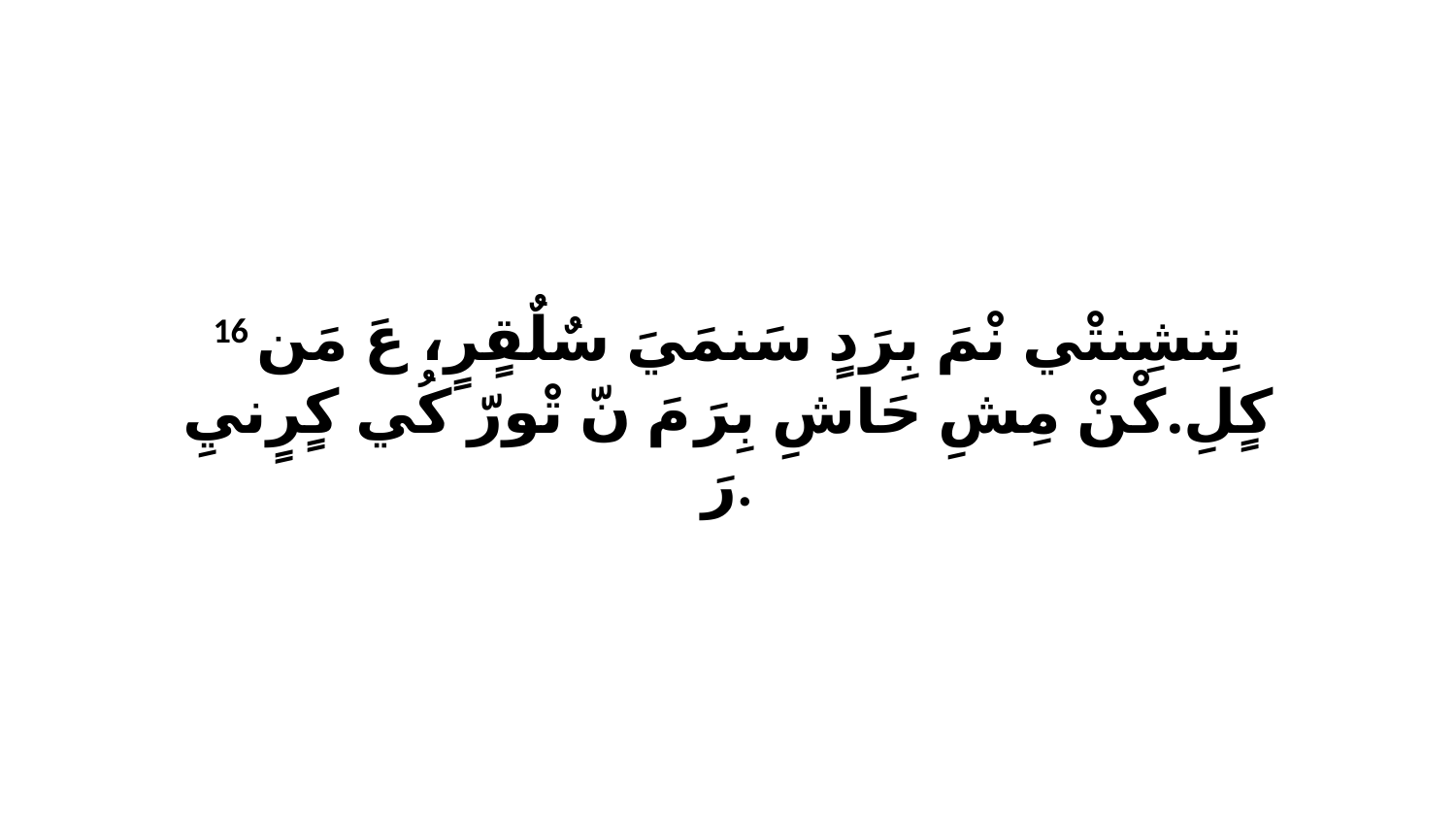

16 تِنشِنتْي نْمَ بِرَدٍ سَنمَيَ سٌلٌقٍرٍ، عَ مَن كٍلِ.كْنْ مِشِ حَاشِ بِرَ مَ نّ تْورّ كُي كٍرٍنيِ رَ.